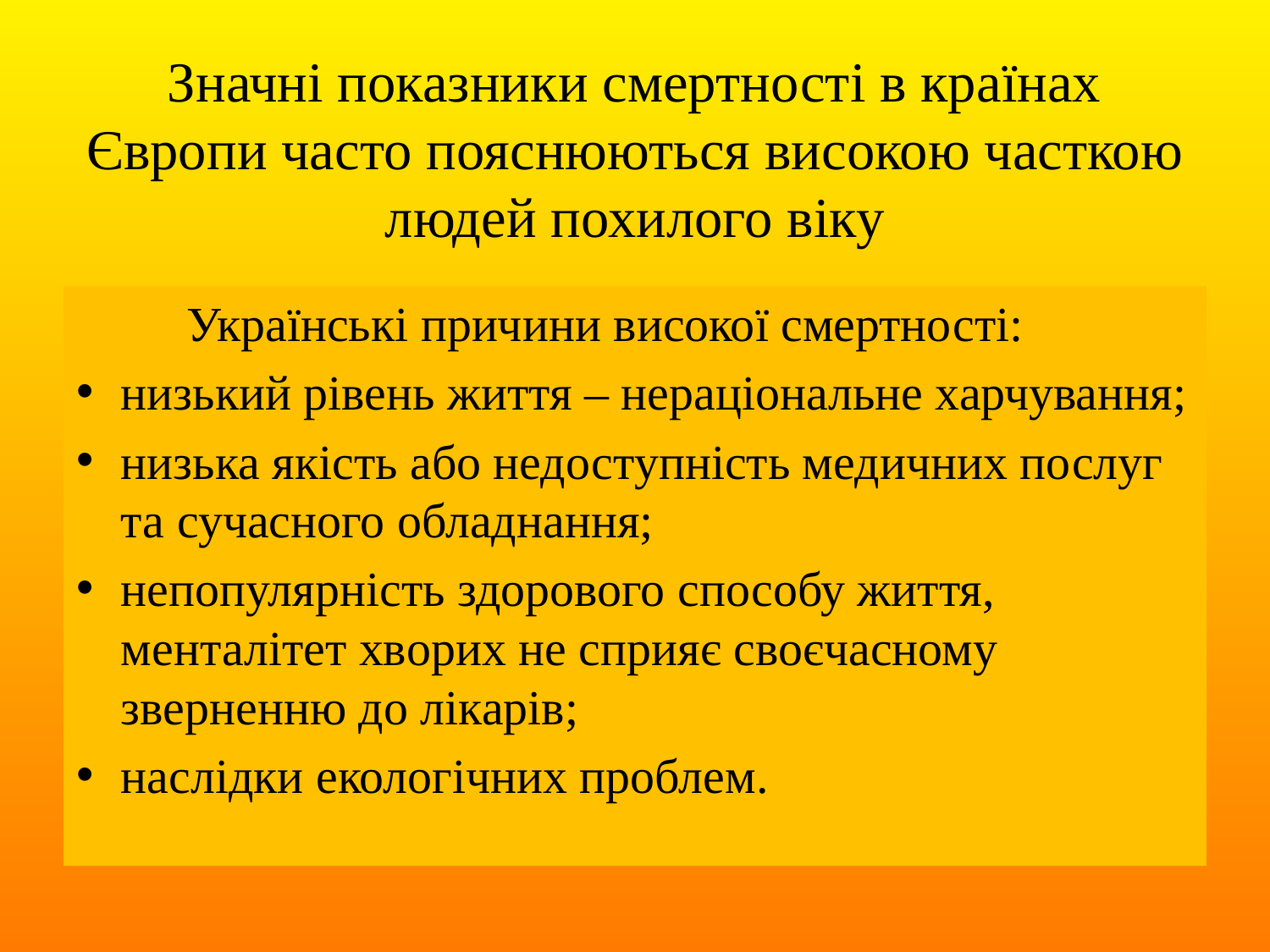

# Значні показники смертності в країнах Європи часто пояснюються високою часткою людей похилого віку
	Українські причини високої смертності:
низький рівень життя – нераціональне харчування;
низька якість або недоступність медичних послуг та сучасного обладнання;
непопулярність здорового способу життя, менталітет хворих не сприяє своєчасному зверненню до лікарів;
наслідки екологічних проблем.